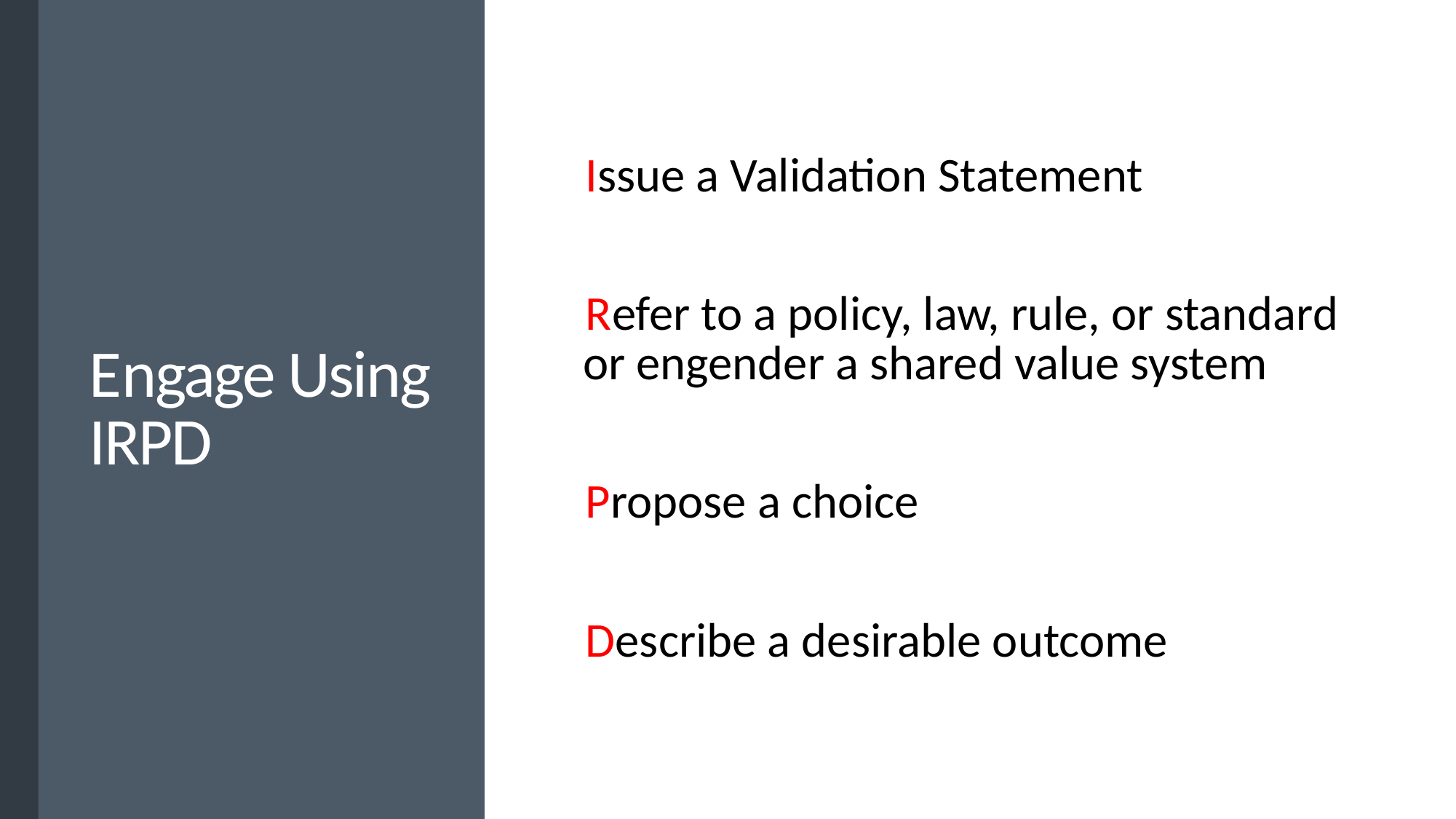

# Engage Using IRPD
Issue a Validation Statement

Refer to a policy, law, rule, or standard or engender a shared value system

Propose a choice

Describe a desirable outcome